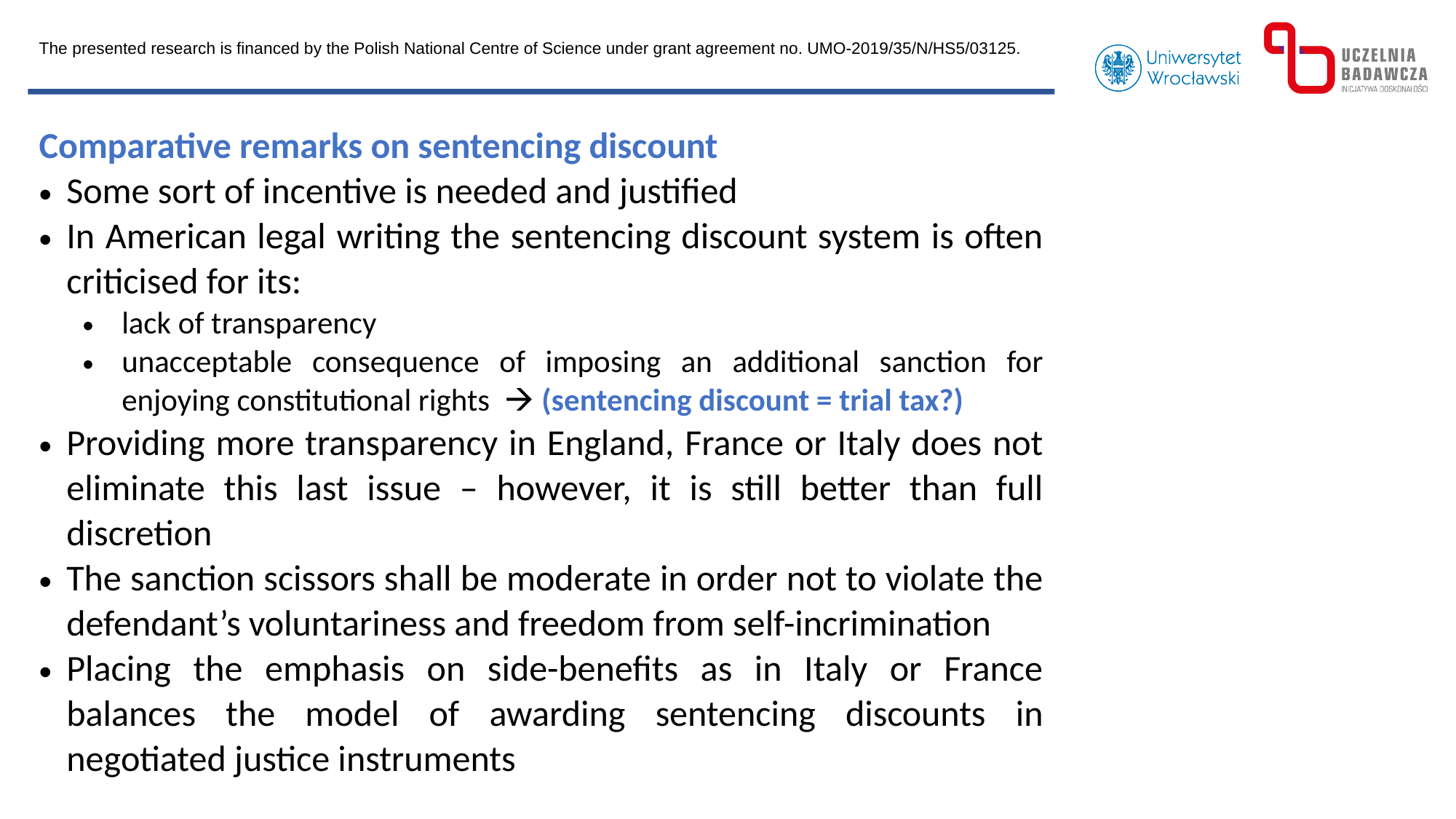

The presented research is financed by the Polish National Centre of Science under grant agreement no. UMO-2019/35/N/HS5/03125.
Comparative remarks on sentencing discount
Some sort of incentive is needed and justified
In American legal writing the sentencing discount system is often criticised for its:
lack of transparency
unacceptable consequence of imposing an additional sanction for enjoying constitutional rights  🡪 (sentencing discount = trial tax?)
Providing more transparency in England, France or Italy does not eliminate this last issue – however, it is still better than full discretion
The sanction scissors shall be moderate in order not to violate the defendant’s voluntariness and freedom from self-incrimination
Placing the emphasis on side-benefits as in Italy or France balances the model of awarding sentencing discounts in negotiated justice instruments